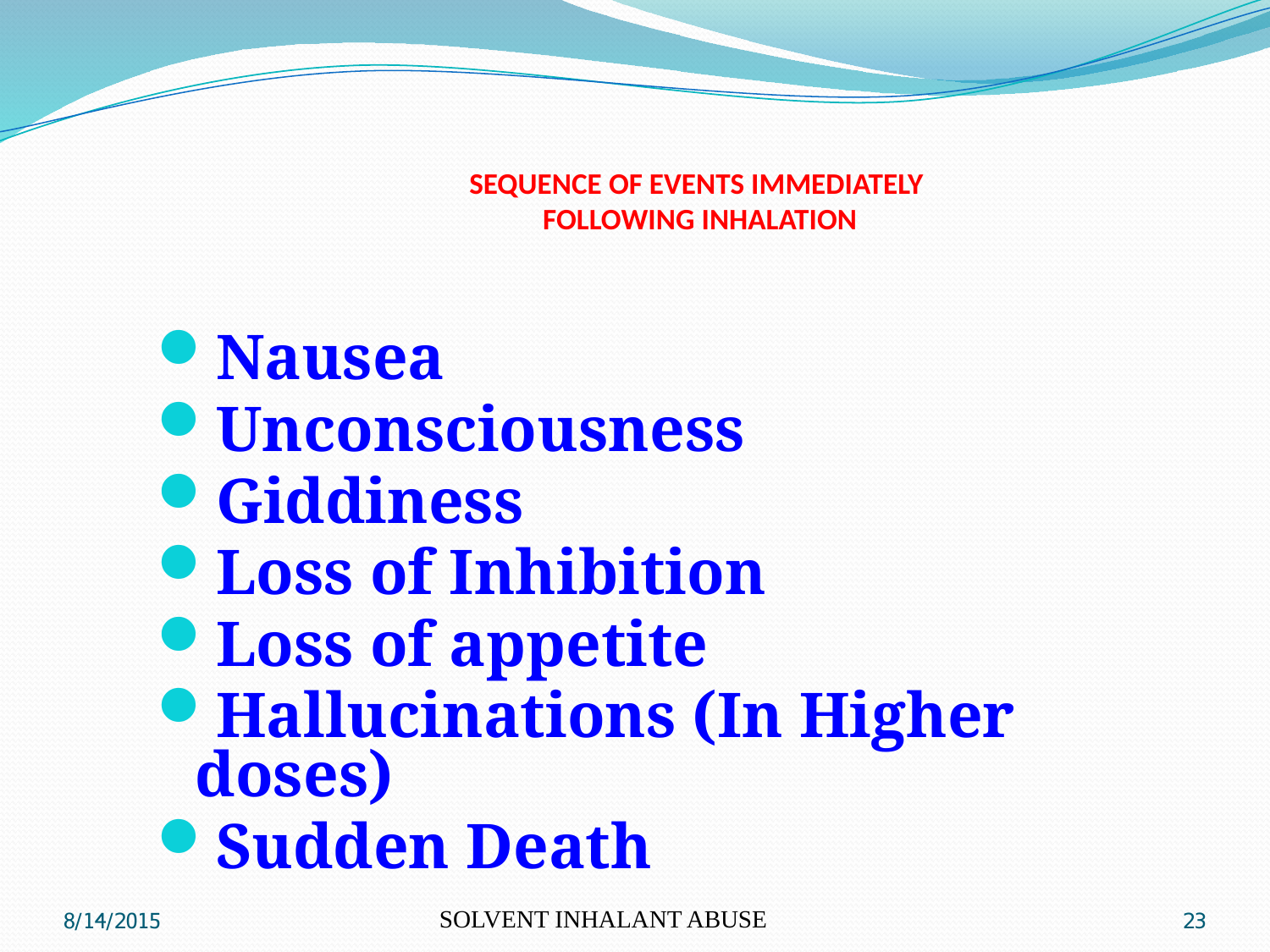

# Sequence of Events Immediately Following Inhalation
Nausea
Unconsciousness
Giddiness
Loss of Inhibition
Loss of appetite
Hallucinations (In Higher doses)
Sudden Death
8/14/2015
SOLVENT INHALANT ABUSE
23